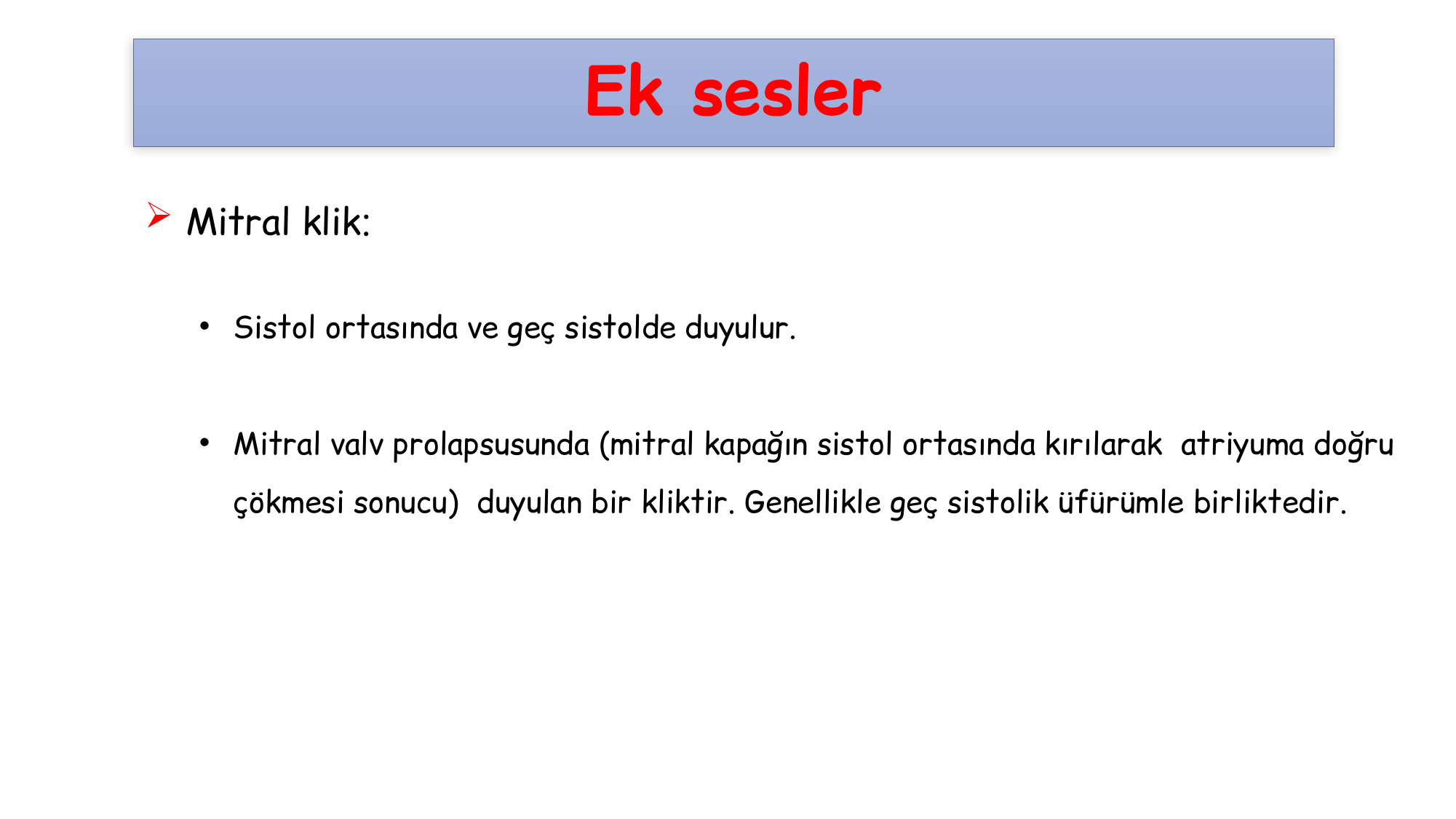

# Ek sesler
Mitral klik:

Sistol ortasında ve geç sistolde duyulur.

Mitral valv prolapsusunda (mitral kapağın sistol ortasında kırılarak  atriyuma doğru çökmesi sonucu)  duyulan bir kliktir. Genellikle geç sistolik üfürümle birliktedir.